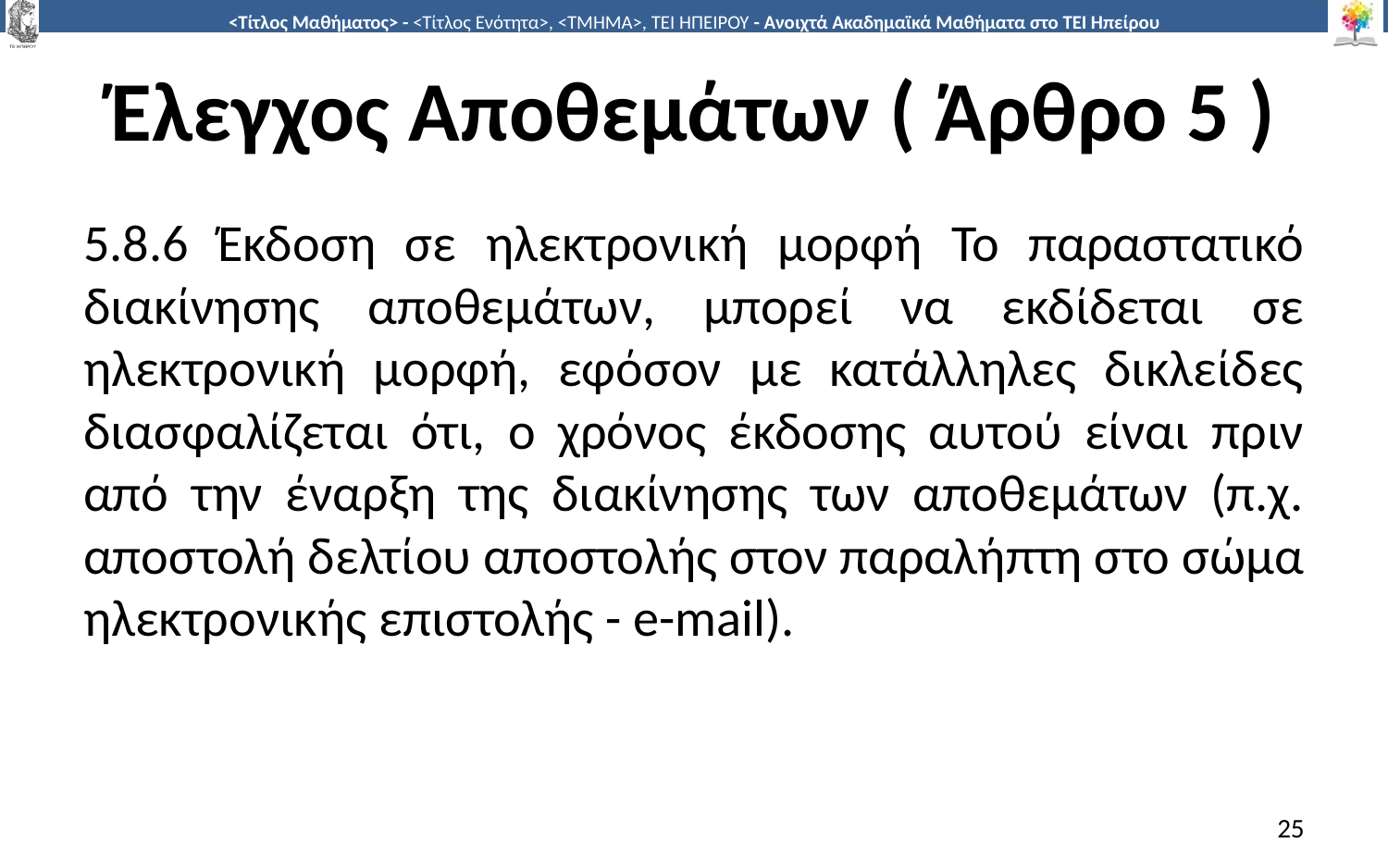

# Έλεγχος Αποθεμάτων ( Άρθρο 5 )
5.8.6 Έκδοση σε ηλεκτρονική μορφή Το παραστατικό διακίνησης αποθεμάτων, μπορεί να εκδίδεται σε ηλεκτρονική μορφή, εφόσον με κατάλληλες δικλείδες διασφαλίζεται ότι, ο χρόνος έκδοσης αυτού είναι πριν από την έναρξη της διακίνησης των αποθεμάτων (π.χ. αποστολή δελτίου αποστολής στον παραλήπτη στο σώμα ηλεκτρονικής επιστολής - e-mail).

25